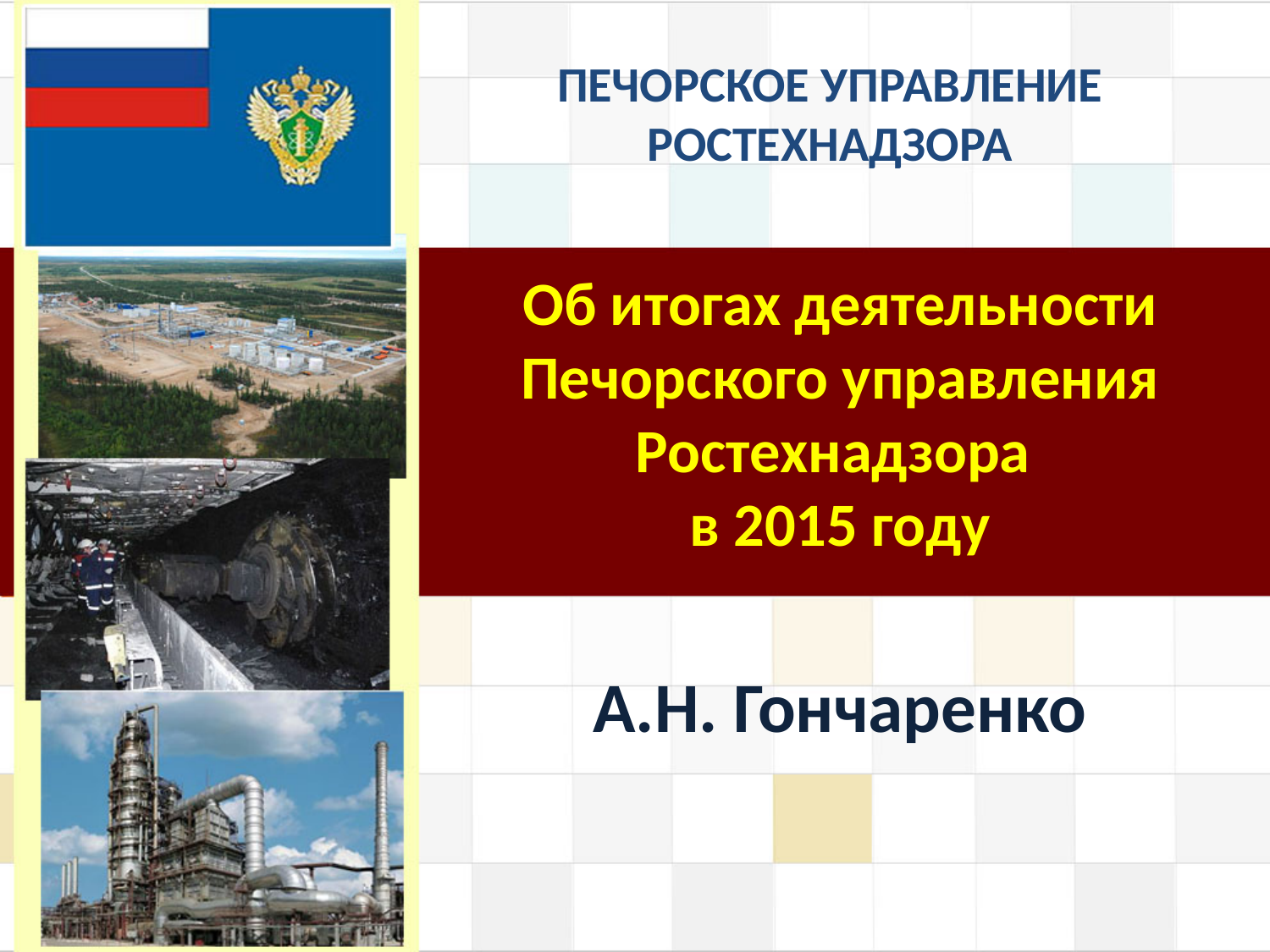

ПЕЧОРСКОЕ УПРАВЛЕНИЕ РОСТЕХНАДЗОРА
# Об итогах деятельности Печорского управления Ростехнадзора в 2015 году
А.Н. Гончаренко